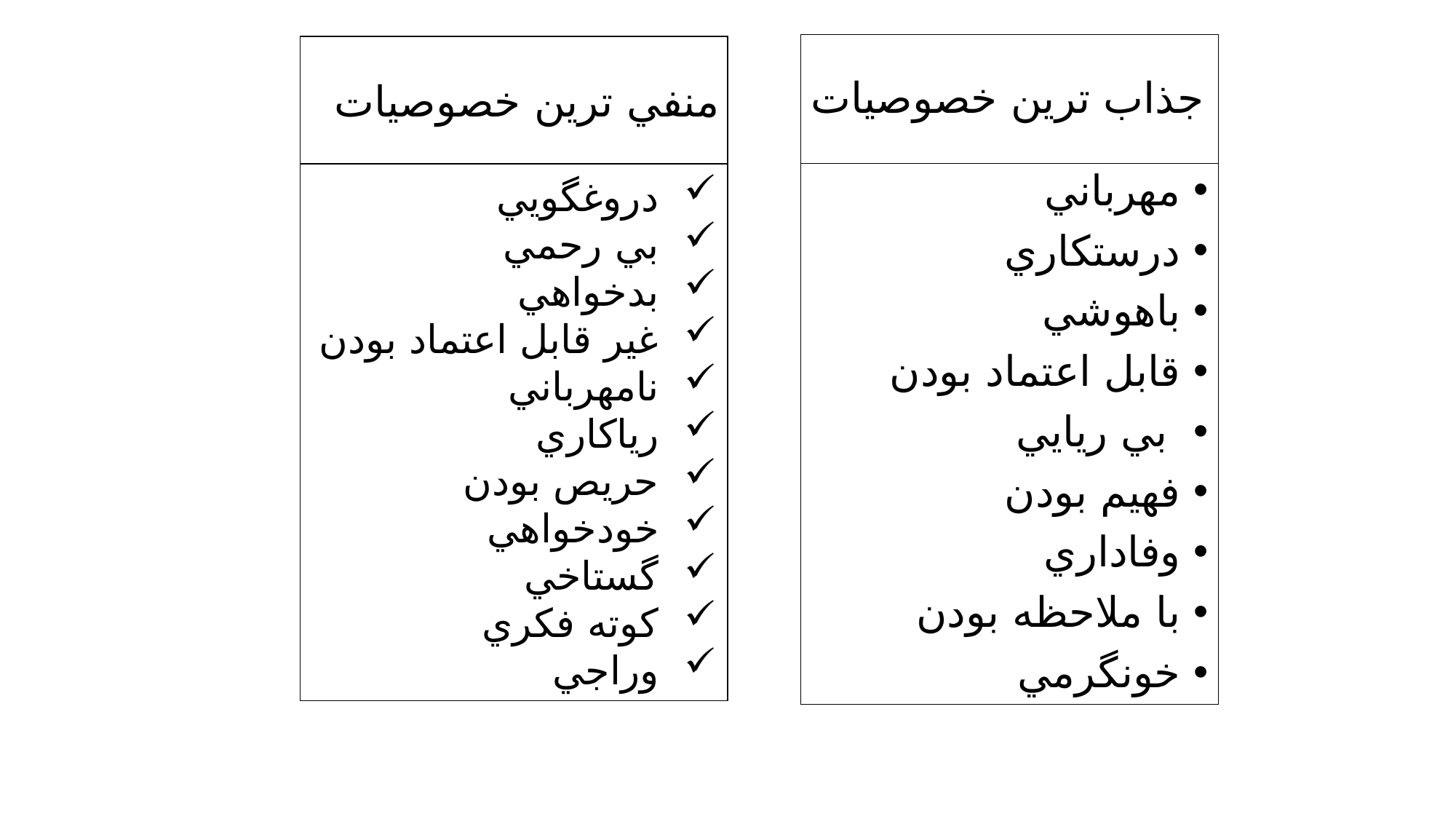

# جذاب ترين خصوصيات
   منفي ترين خصوصيات
  دروغگويي
  بي رحمي
  بدخواهي
  غير قابل اعتماد بودن
  نامهرباني
  رياکاري
  حريص بودن
  خودخواهي
  گستاخي
  کوته فکري
  وراجي
مهرباني
درستکاري
باهوشي
قابل اعتماد بودن
 بي ريايي
فهيم بودن
وفاداري
با ملاحظه بودن
خونگرمي